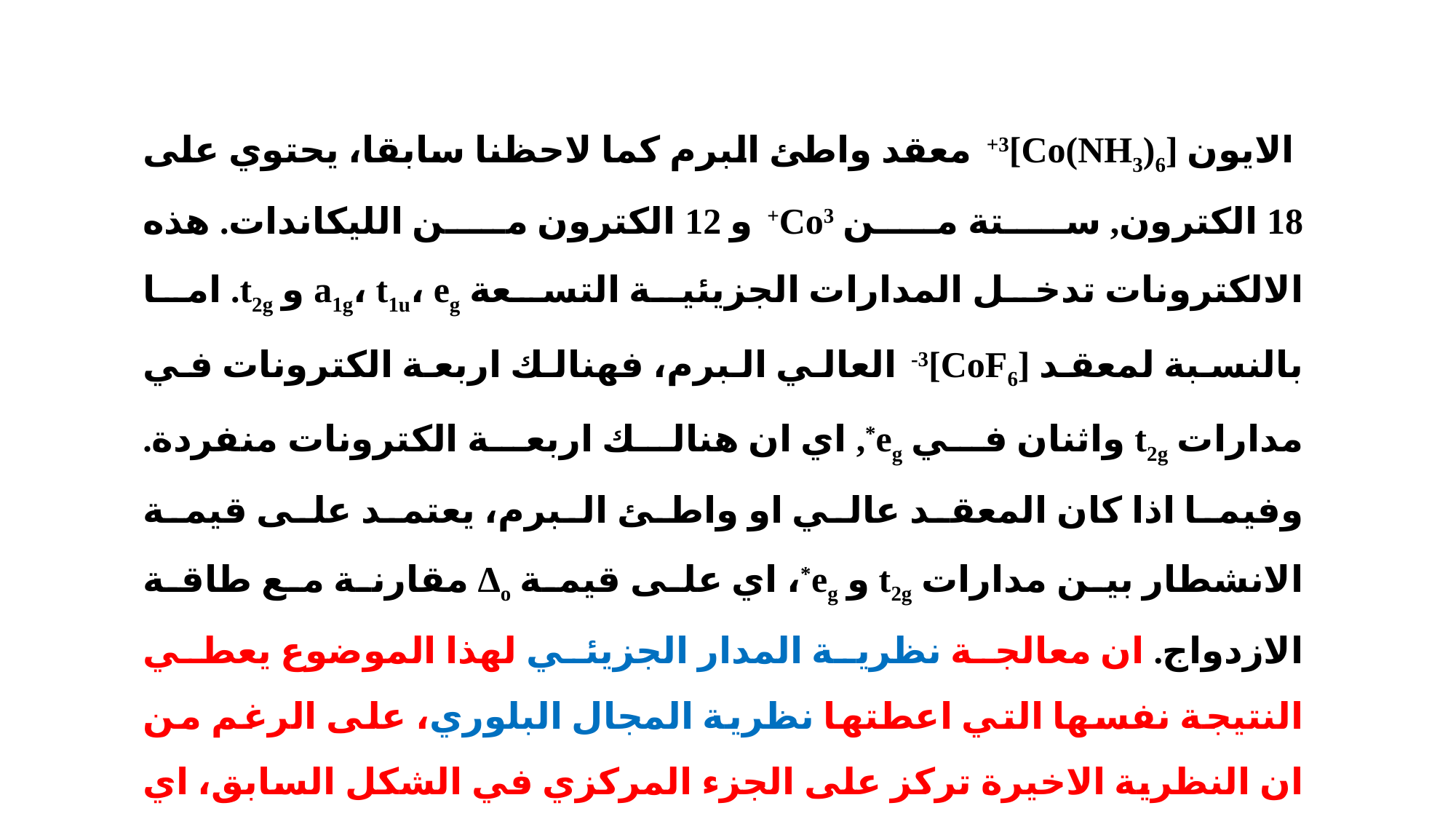

الايون [Co(NH3)6]3+  معقد واطئ البرم كما لاحظنا سابقا، يحتوي على 18 الكترون, ستة من Co3+  و 12 الكترون من الليكاندات. هذه الالكترونات تدخل المدارات الجزيئية التسعة a1g، t1u، eg و t2g. اما بالنسبة لمعقد [CoF6]3-  العالي البرم، فهنالك اربعة الكترونات في مدارات t2g واثنان في eg*, اي ان هنالك اربعة الكترونات منفردة. وفيما اذا كان المعقد عالي او واطئ البرم، يعتمد على قيمة الانشطار بين مدارات t2g و eg*، اي على قيمة Δo مقارنة مع طاقة الازدواج. ان معالجة نظرية المدار الجزيئي لهذا الموضوع يعطي النتيجة نفسها التي اعطتها نظرية المجال البلوري، على الرغم من ان النظرية الاخيرة تركز على الجزء المركزي في الشكل السابق، اي على مدارات t2g و eg*. اما نظرية رابطة التكافؤ وكما لاحظنا، فتركز على الجزء السفلي من الشكل، اي على مدارات a1g، t1u و eg. لذلك نلاحظ ان نظرية المدار الجزيئي تشتمل على كلا النظريتين، رابطة التكافؤ والمجال البلوري.